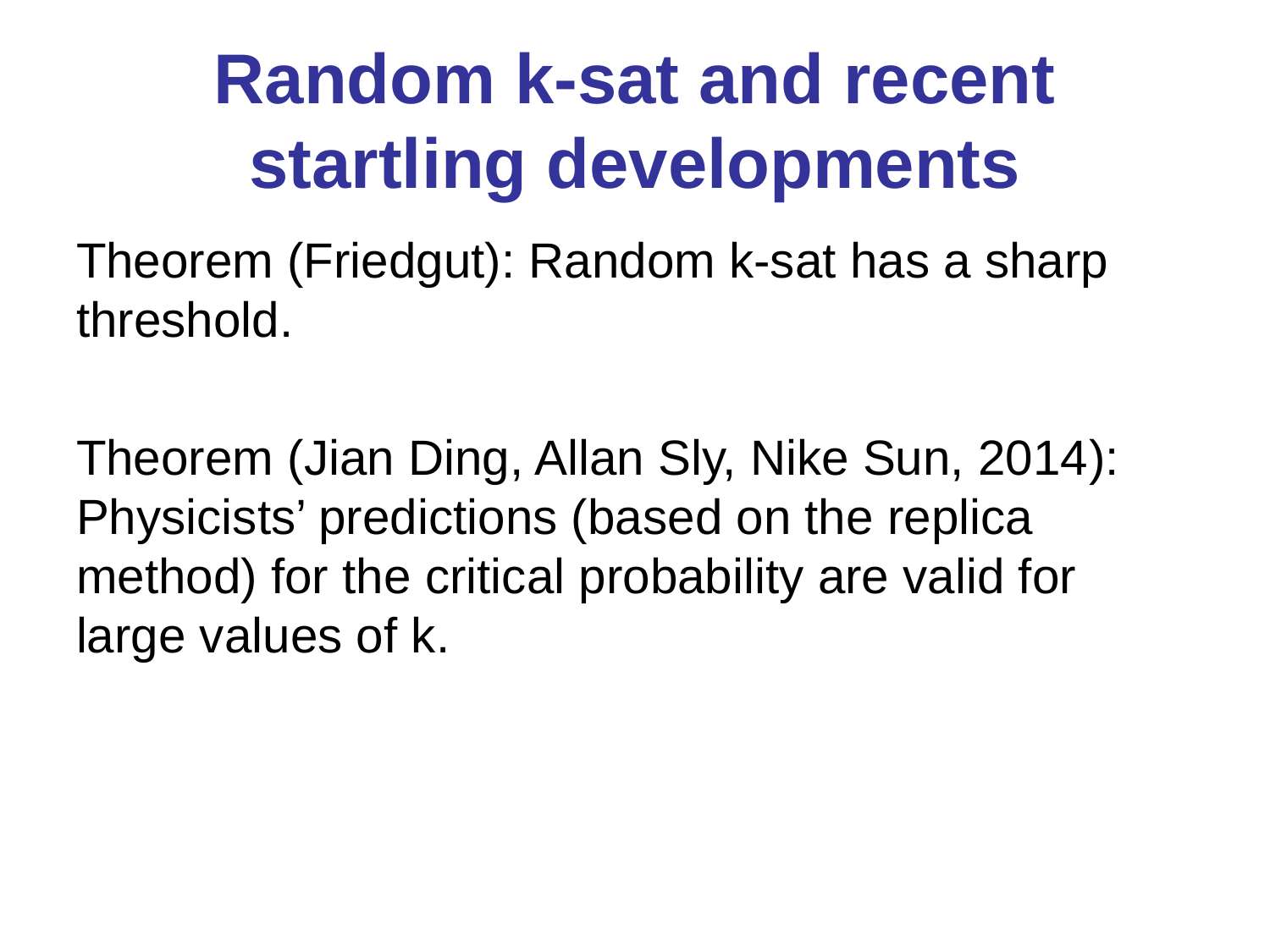

# Random k-sat and recent startling developments
Theorem (Friedgut): Random k-sat has a sharp threshold.

Theorem (Jian Ding, Allan Sly, Nike Sun, 2014): Physicists’ predictions (based on the replica method) for the critical probability are valid for large values of k.